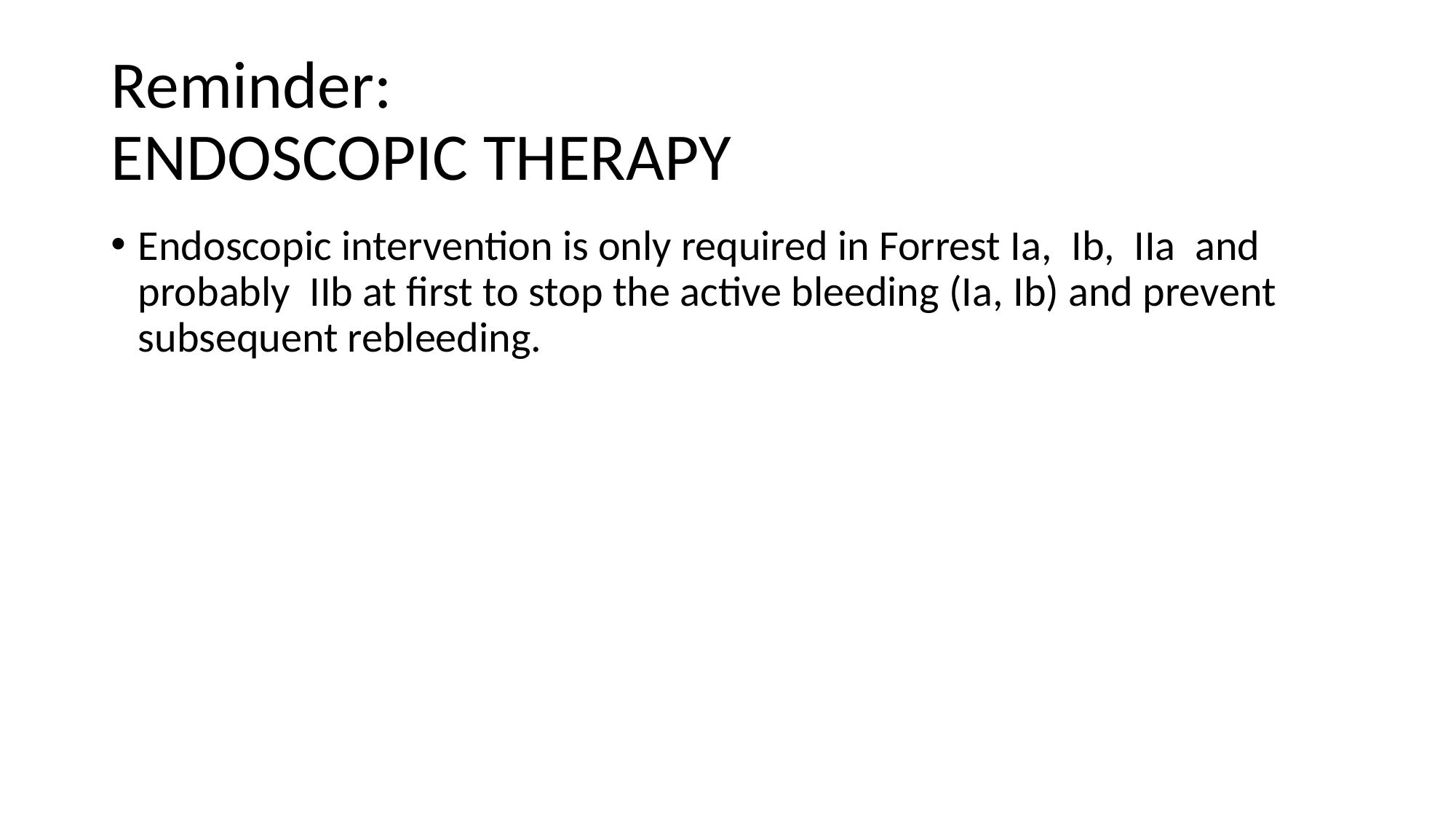

# Reminder: ENDOSCOPIC THERAPY
Endoscopic intervention is only required in Forrest Ia,  Ib,  IIa  and probably  IIb at first to stop the active bleeding (Ia, Ib) and prevent subsequent rebleeding.